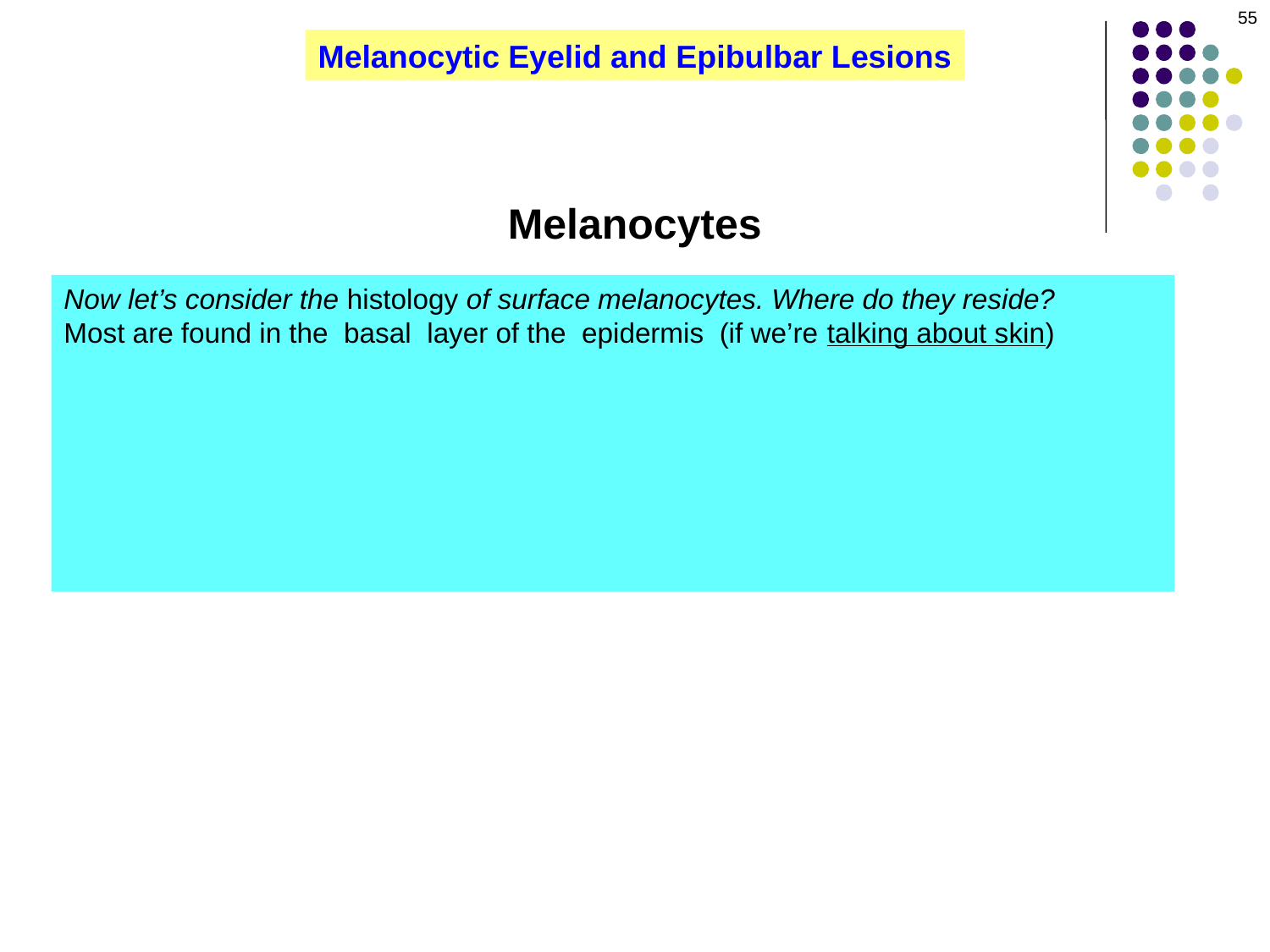

55
Melanocytic Eyelid and Epibulbar Lesions
Melanocytes
Now let’s consider the histology of surface melanocytes. Where do they reside?
Most are found in the  basal  layer of the  epidermis  (if we’re talking about skin) or the  basal  layer of the  epithelium  (if we’re talking about the conj). Some skin melanocytes are sub-epidermal (ie, located in the dermis). Likewise, some conj melanocytes are subepithelial; these are often located in the conj stroma (aka the  substantia propria ), or in the underlying  episcleral  tissue.

In what key way do epithelial and dermal melanocytes differ?
Under normal conditions, dermal melanocytes do not produce melanin
Nevus cells